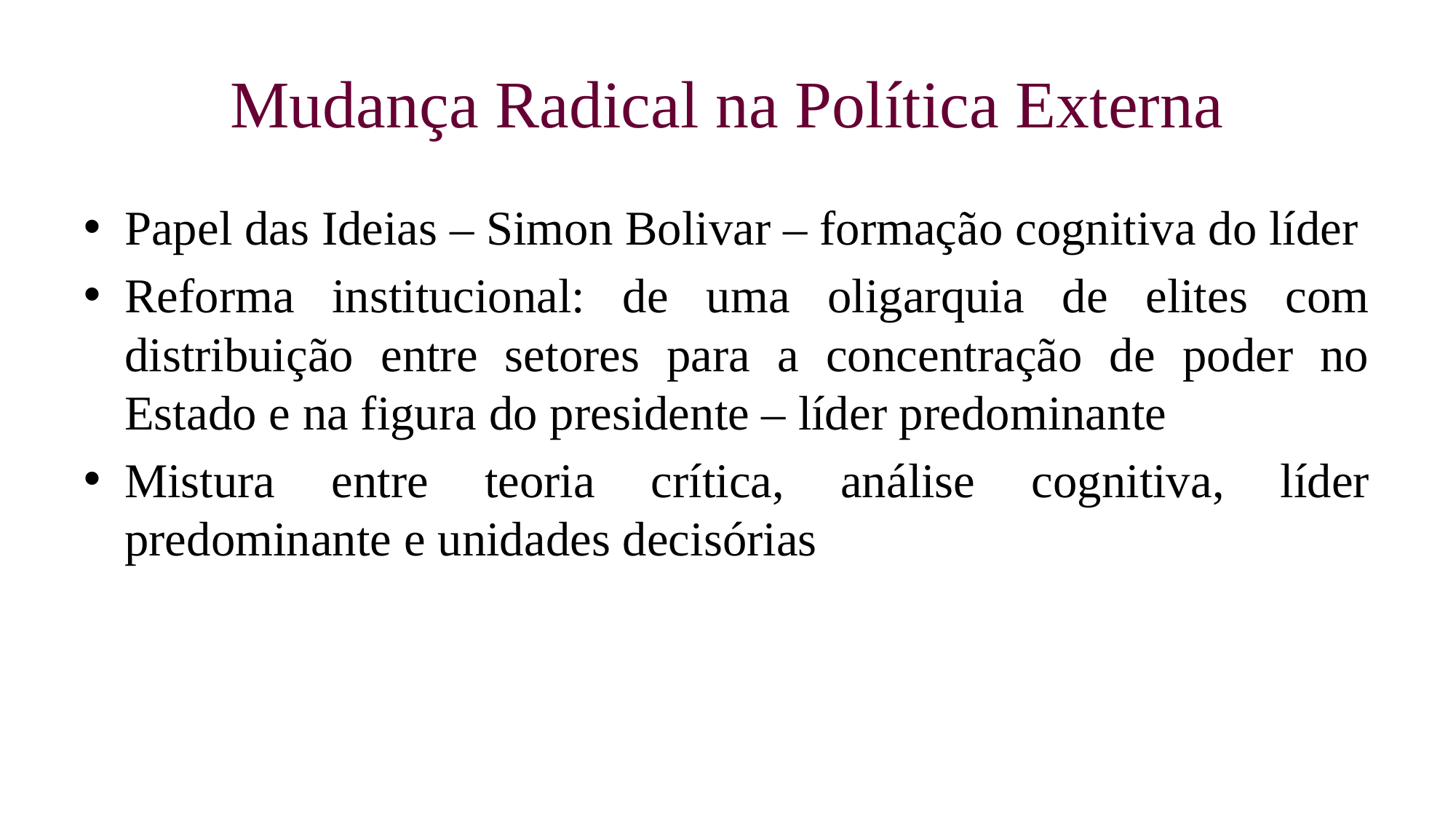

# Mudança Radical na Política Externa
Papel das Ideias – Simon Bolivar – formação cognitiva do líder
Reforma institucional: de uma oligarquia de elites com distribuição entre setores para a concentração de poder no Estado e na figura do presidente – líder predominante
Mistura entre teoria crítica, análise cognitiva, líder predominante e unidades decisórias